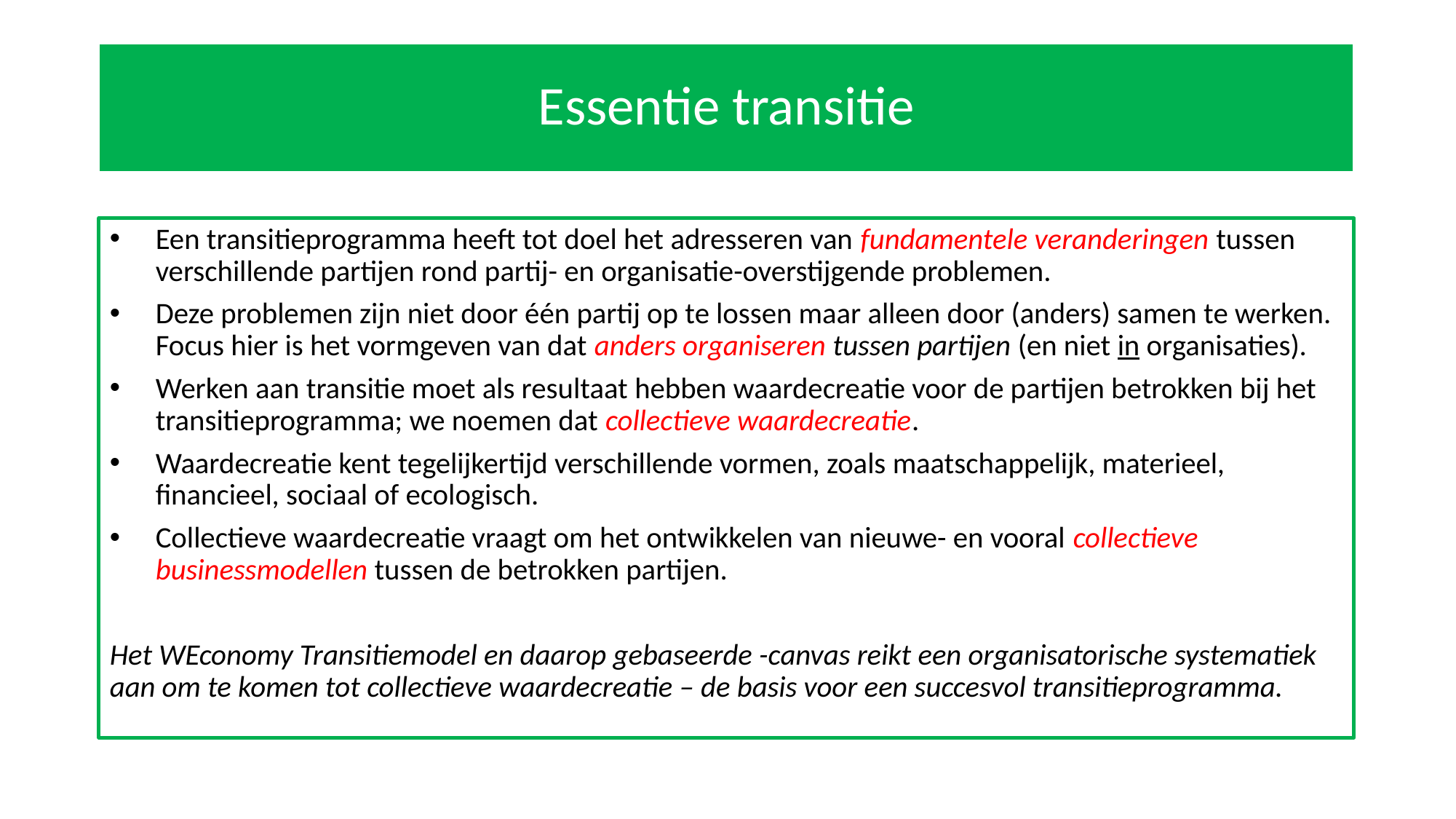

# Essentie transitie
Een transitieprogramma heeft tot doel het adresseren van fundamentele veranderingen tussen verschillende partijen rond partij- en organisatie-overstijgende problemen.
Deze problemen zijn niet door één partij op te lossen maar alleen door (anders) samen te werken. Focus hier is het vormgeven van dat anders organiseren tussen partijen (en niet in organisaties).
Werken aan transitie moet als resultaat hebben waardecreatie voor de partijen betrokken bij het transitieprogramma; we noemen dat collectieve waardecreatie.
Waardecreatie kent tegelijkertijd verschillende vormen, zoals maatschappelijk, materieel, financieel, sociaal of ecologisch.
Collectieve waardecreatie vraagt om het ontwikkelen van nieuwe- en vooral collectieve businessmodellen tussen de betrokken partijen.

Het WEconomy Transitiemodel en daarop gebaseerde -canvas reikt een organisatorische systematiek aan om te komen tot collectieve waardecreatie – de basis voor een succesvol transitieprogramma.